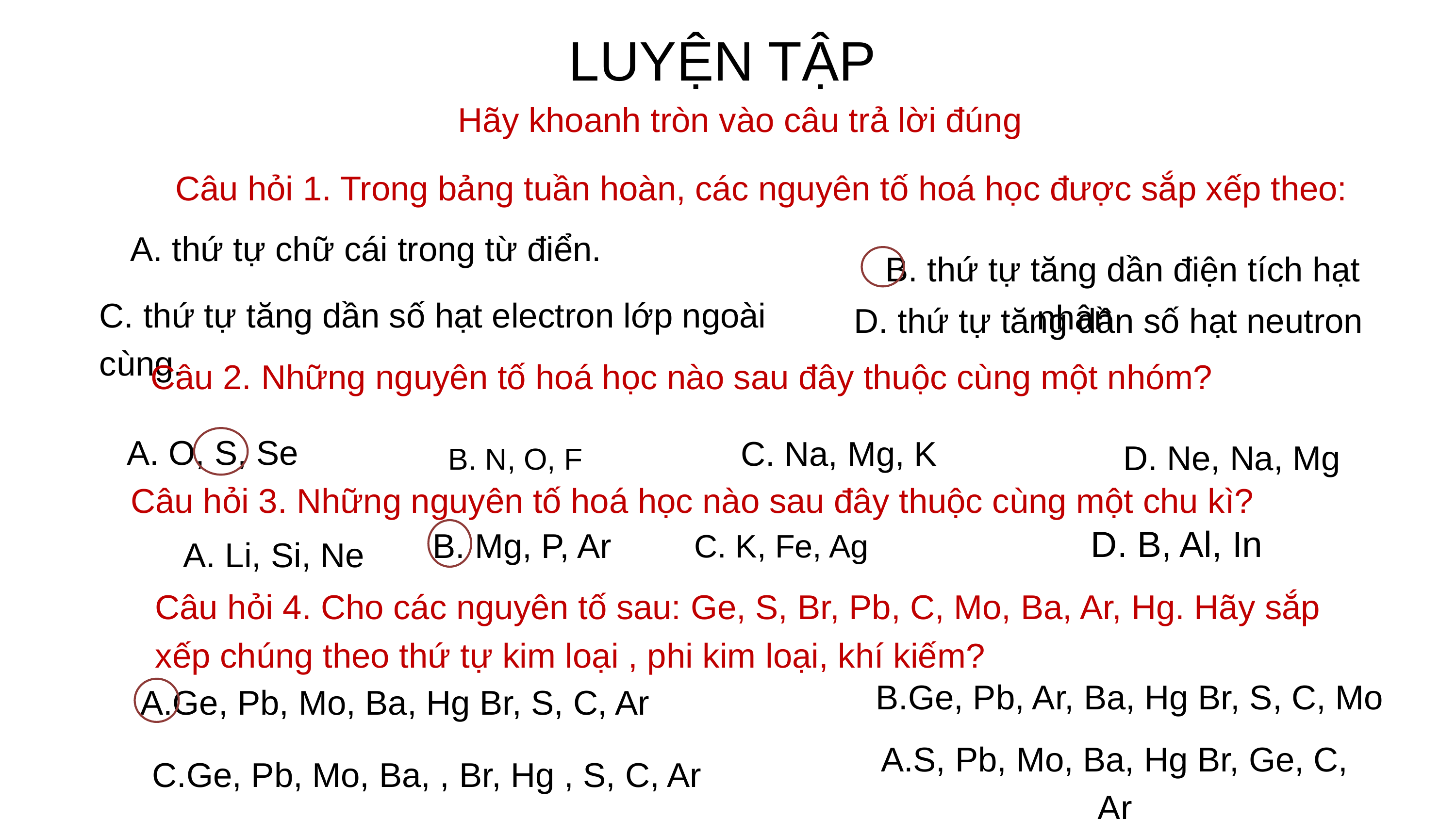

2. Cấu tạo bảng tuần hoàn các nguyên tố hóa học

LUYỆN TẬP
Hãy khoanh tròn vào câu trả lời đúng
Câu hỏi 1. Trong bảng tuần hoàn, các nguyên tố hoá học được sắp xếp theo:
A. thứ tự chữ cái trong từ điển.
          B. thứ tự tăng dần điện tích hạt nhân

C. thứ tự tăng dần số hạt electron lớp ngoài cùng.
D. thứ tự tăng dần số hạt neutron
Câu 2. Những nguyên tố hoá học nào sau đây thuộc cùng một nhóm?

A. O, S, Se
C. Na, Mg, K

D. Ne, Na, Mg
B. N, O, F
Câu hỏi 3. Những nguyên tố hoá học nào sau đây thuộc cùng một chu kì?
D. B, Al, In
B. Mg, P, Ar

C. K, Fe, Ag

A. Li, Si, Ne

Câu hỏi 4. Cho các nguyên tố sau: Ge, S, Br, Pb, C, Mo, Ba, Ar, Hg. Hãy sắp xếp chúng theo thứ tự kim loại , phi kim loại, khí kiếm?
B.Ge, Pb, Ar, Ba, Hg Br, S, C, Mo
A.Ge, Pb, Mo, Ba, Hg Br, S, C, Ar

A.S, Pb, Mo, Ba, Hg Br, Ge, C, Ar
C.Ge, Pb, Mo, Ba, , Br, Hg , S, C, Ar